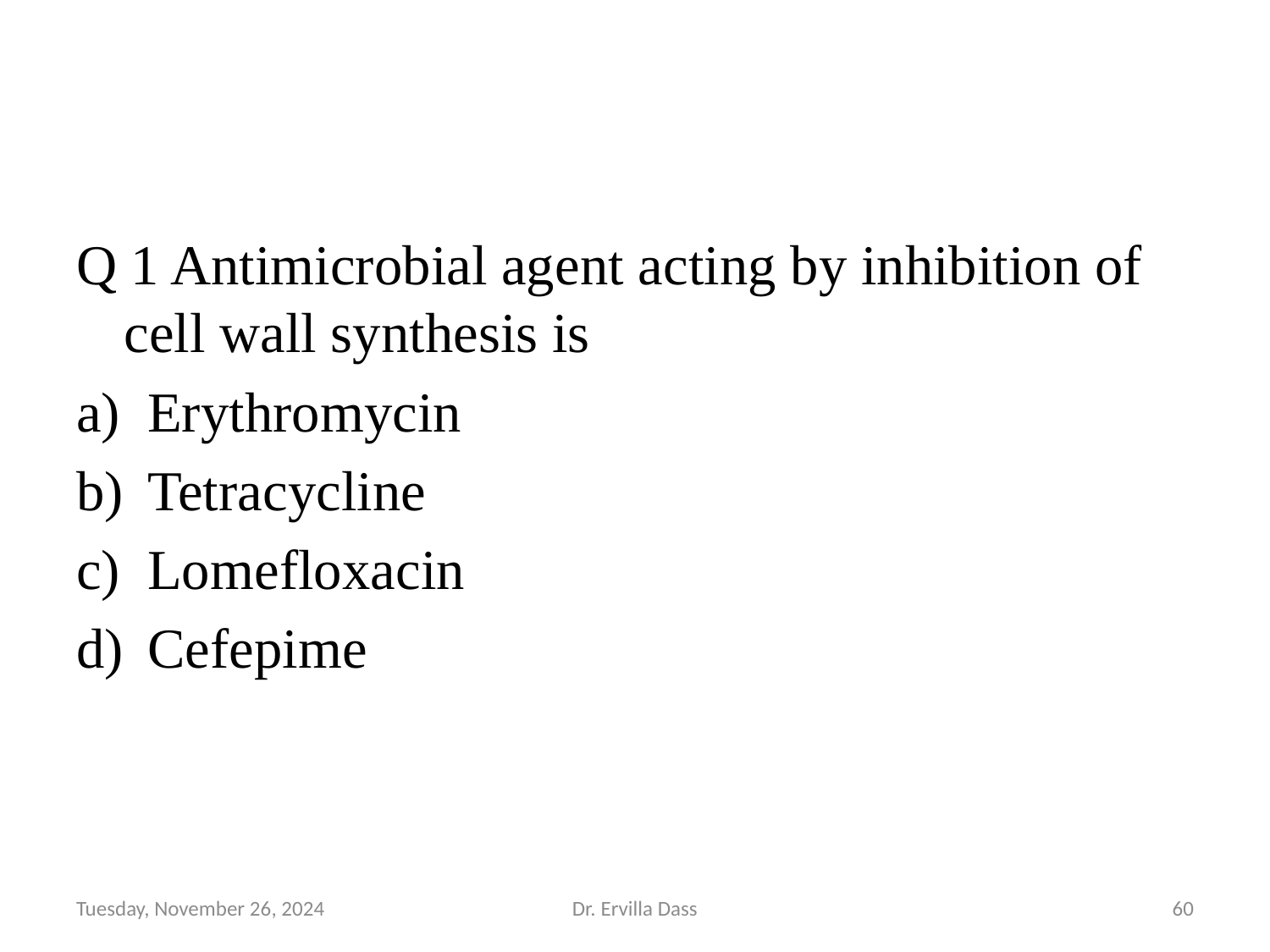

Q 1 Antimicrobial agent acting by inhibition of cell wall synthesis is
Erythromycin
Tetracycline
Lomefloxacin
Cefepime

Tuesday, November 26, 2024
Dr. Ervilla Dass
60